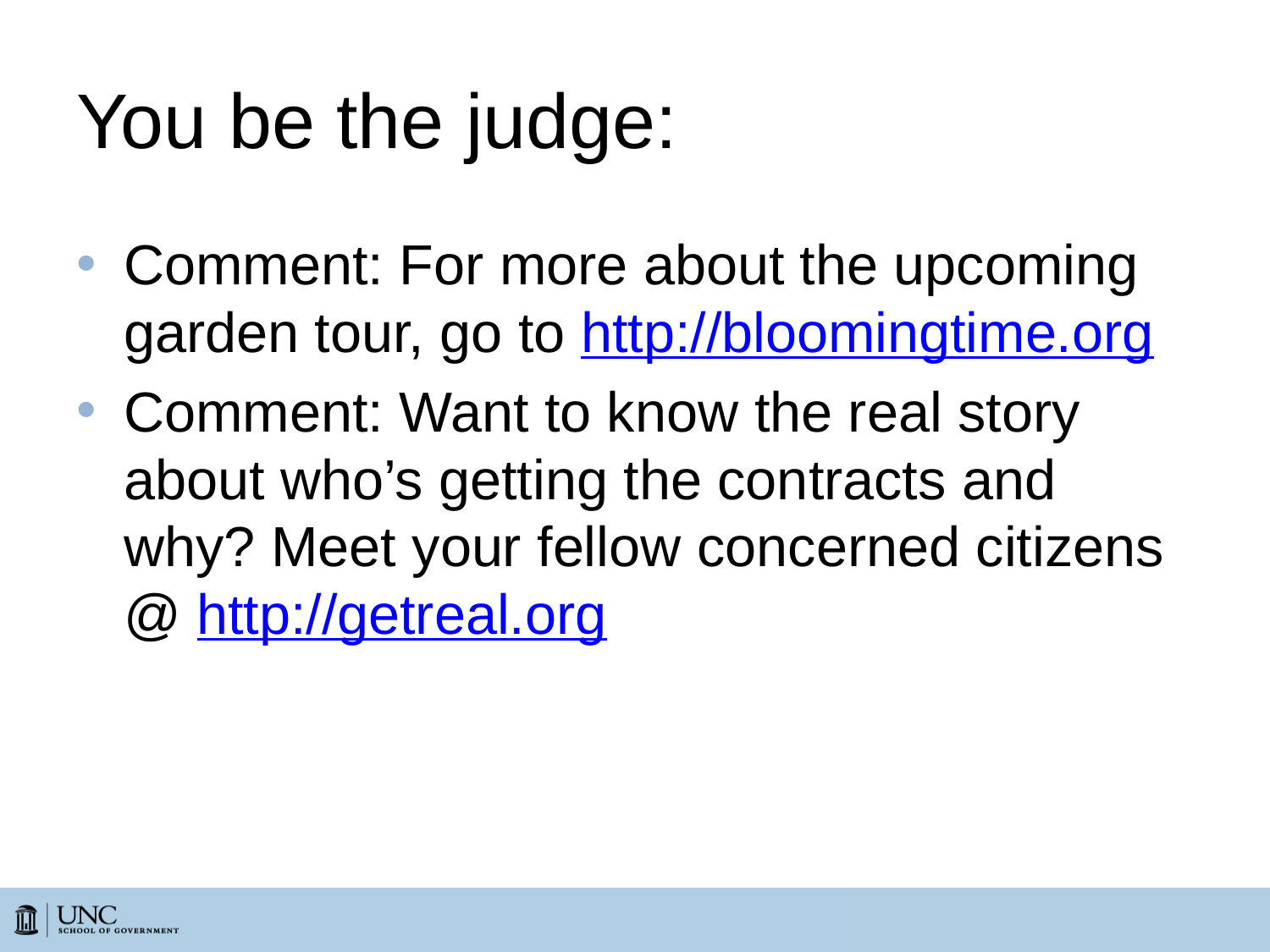

# You be the judge:
Comment: For more about the upcoming garden tour, go to http://bloomingtime.org
Comment: Want to know the real story about who’s getting the contracts and why? Meet your fellow concerned citizens @ http://getreal.org